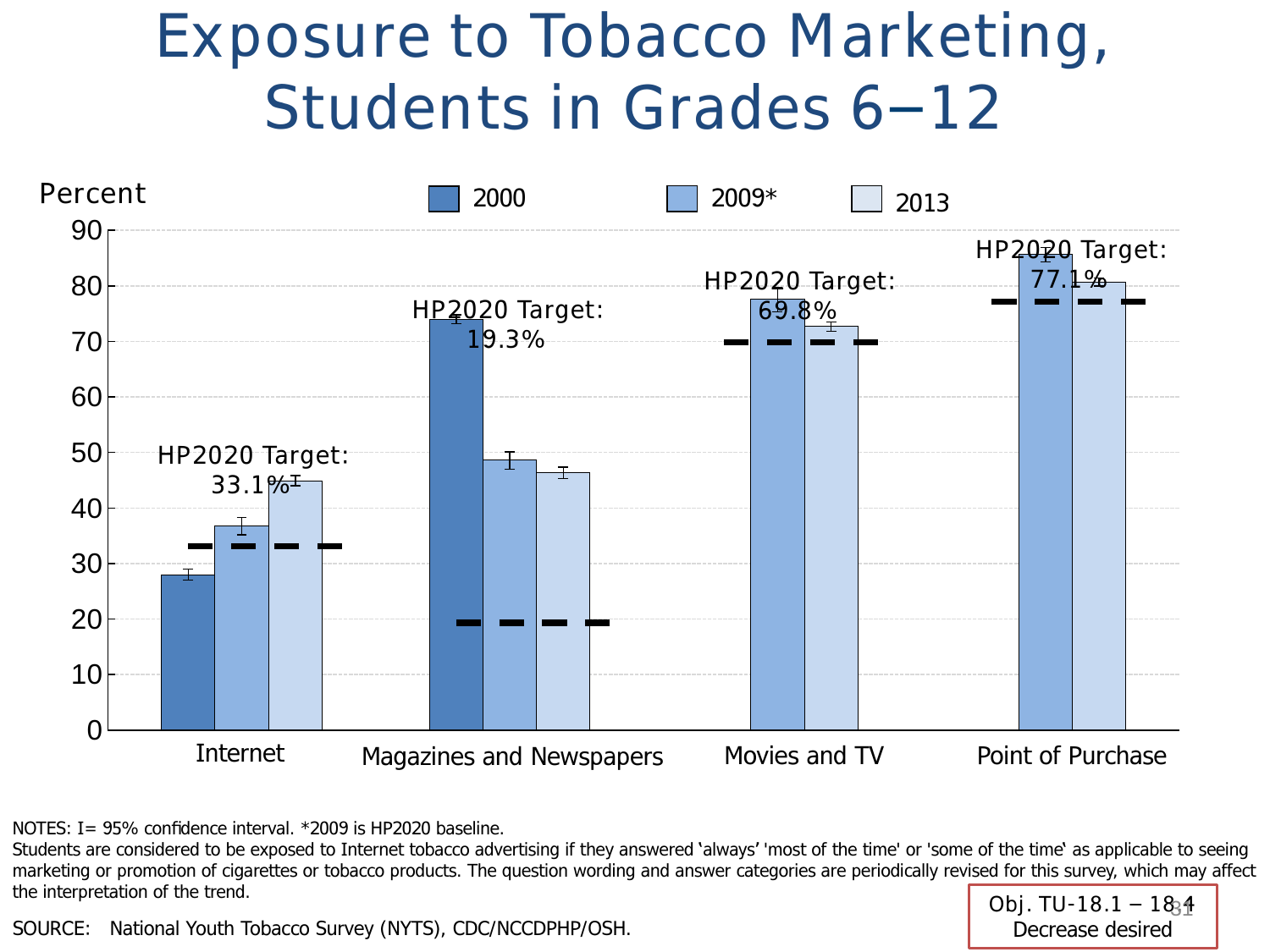

# Exposure to Tobacco Marketing, Students in Grades 6–12

### Chart

| Category |  |  |
|---|---|---|
|  | None | None |
| internet 2000 | 28.0 | 33.1 |
| internet 2009 | 36.8 | 33.1 |
| internet 2013 | 44.9 | 33.1 |
|  | None | 33.1 |
|  | None | None |
| Mag and NP 2000 | 74.0 | 19.3 |
| Mag and NP 2009 | 48.6 | 19.3 |
| Mag and NP 2013 | 46.4 | 19.3 |
|  | None | 19.3 |
|  | None | None |
|  | None | 69.8 |
| movies and tv 2009 | 77.6 | 69.8 |
| movies and tv 2013 | 72.7 | 69.8 |
|  | None | 69.8 |
|  | None | None |
|  | None | 77.1 |
| point of purchase 2009 | 85.7 | 77.1 |
| point of purchase 2013 | 80.7 | 77.1 |
Percent
2013

HP2020 Target: 77.1%
HP2020 Target: 69.8%
HP2020 Target: 19.3%
HP2020 Target: 33.1%
Internet
Point of Purchase
Movies and TV
Magazines and Newspapers
NOTES: I= 95% confidence interval. *2009 is HP2020 baseline.
Students are considered to be exposed to Internet tobacco advertising if they answered ‘always’ 'most of the time' or 'some of the time‘ as applicable to seeing marketing or promotion of cigarettes or tobacco products. The question wording and answer categories are periodically revised for this survey, which may affect the interpretation of the trend.

31
Obj. TU-18.1 – 18.4
Decrease desired

SOURCE:   National Youth Tobacco Survey (NYTS), CDC/NCCDPHP/OSH.